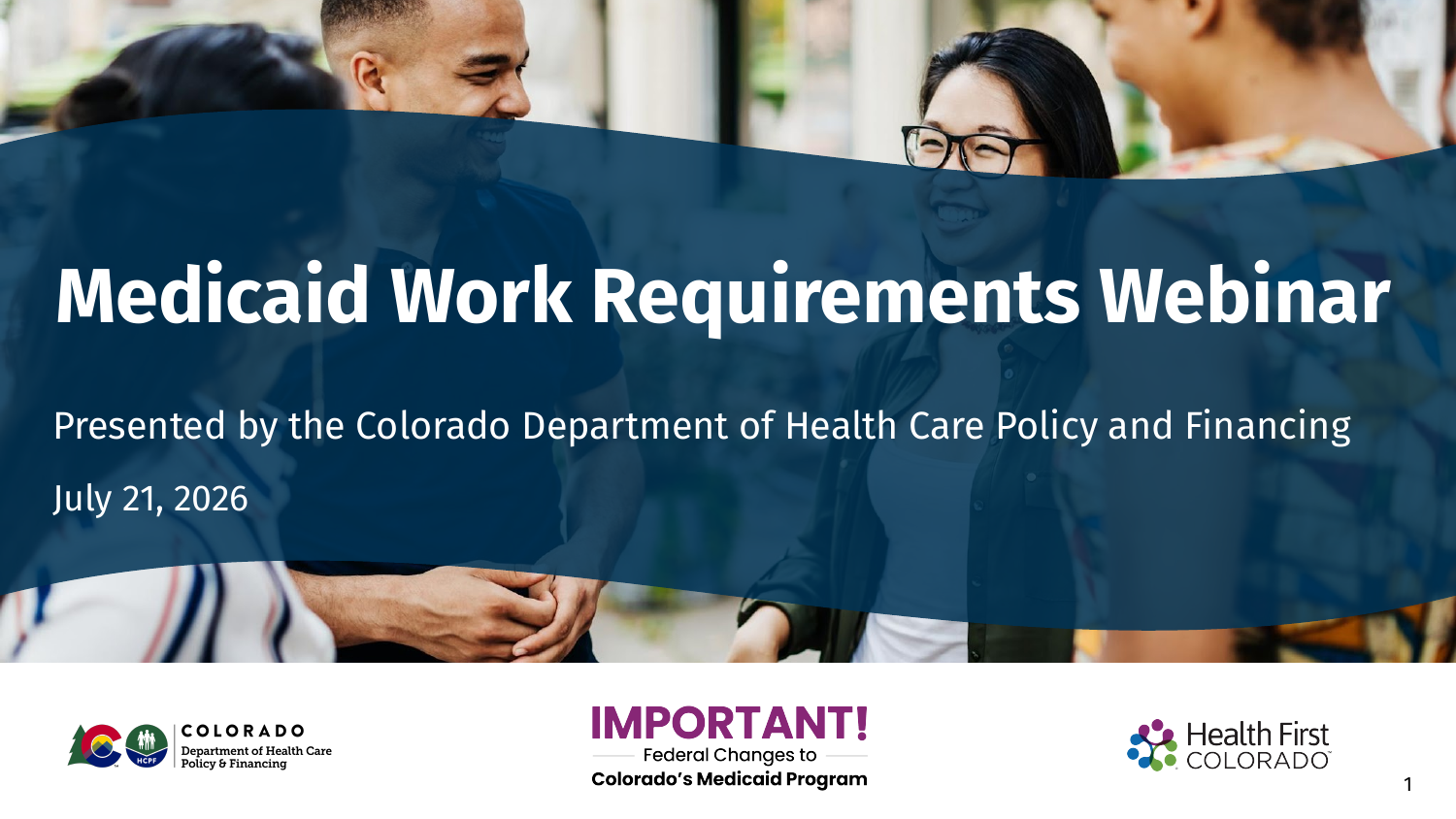

# Medicaid Work Requirements Webinar

Presented by the Colorado Department of Health Care Policy and Financing
July 21, 2026
1